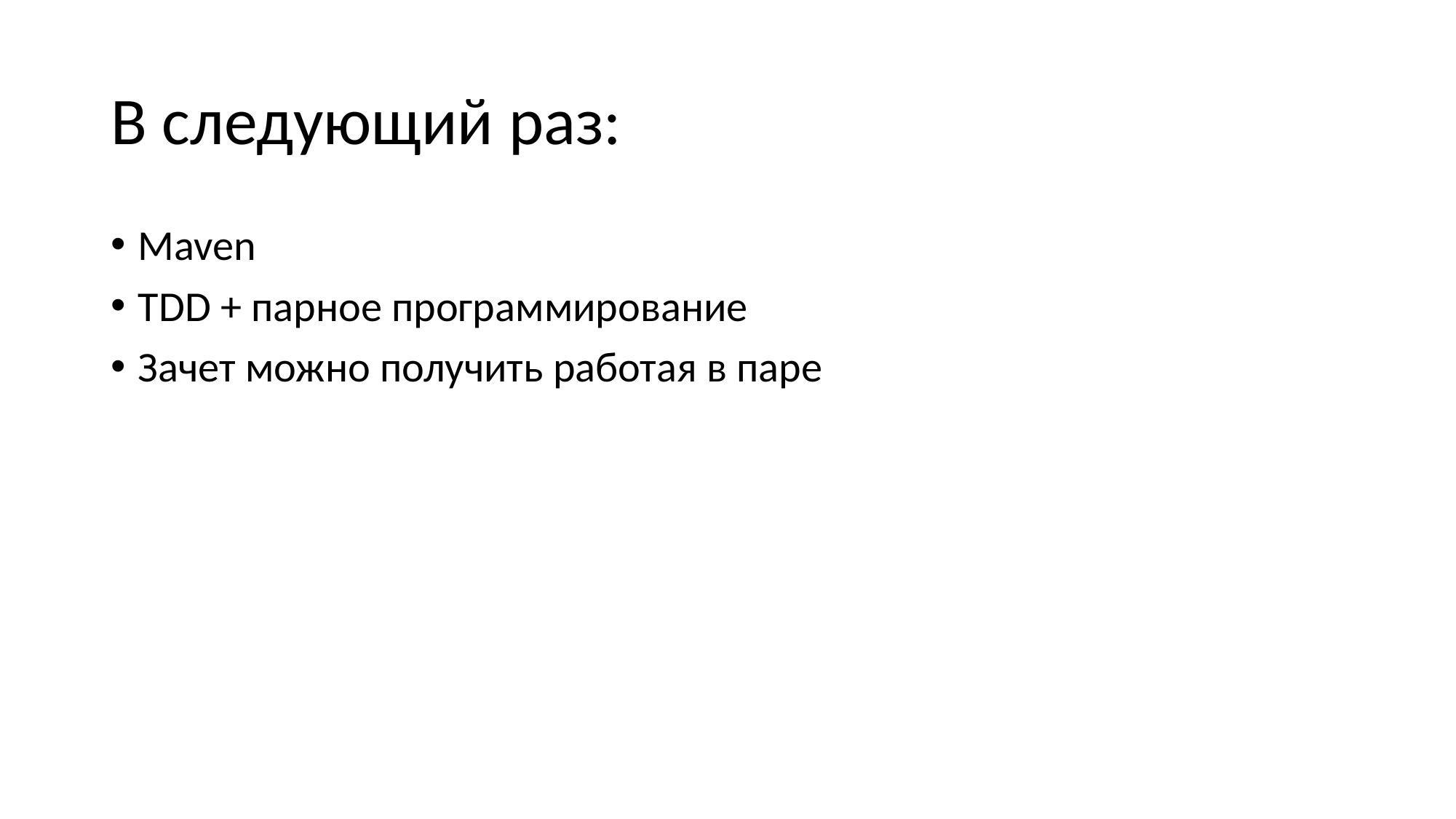

# В следующий раз:
Maven
TDD + парное программирование
Зачет можно получить работая в паре